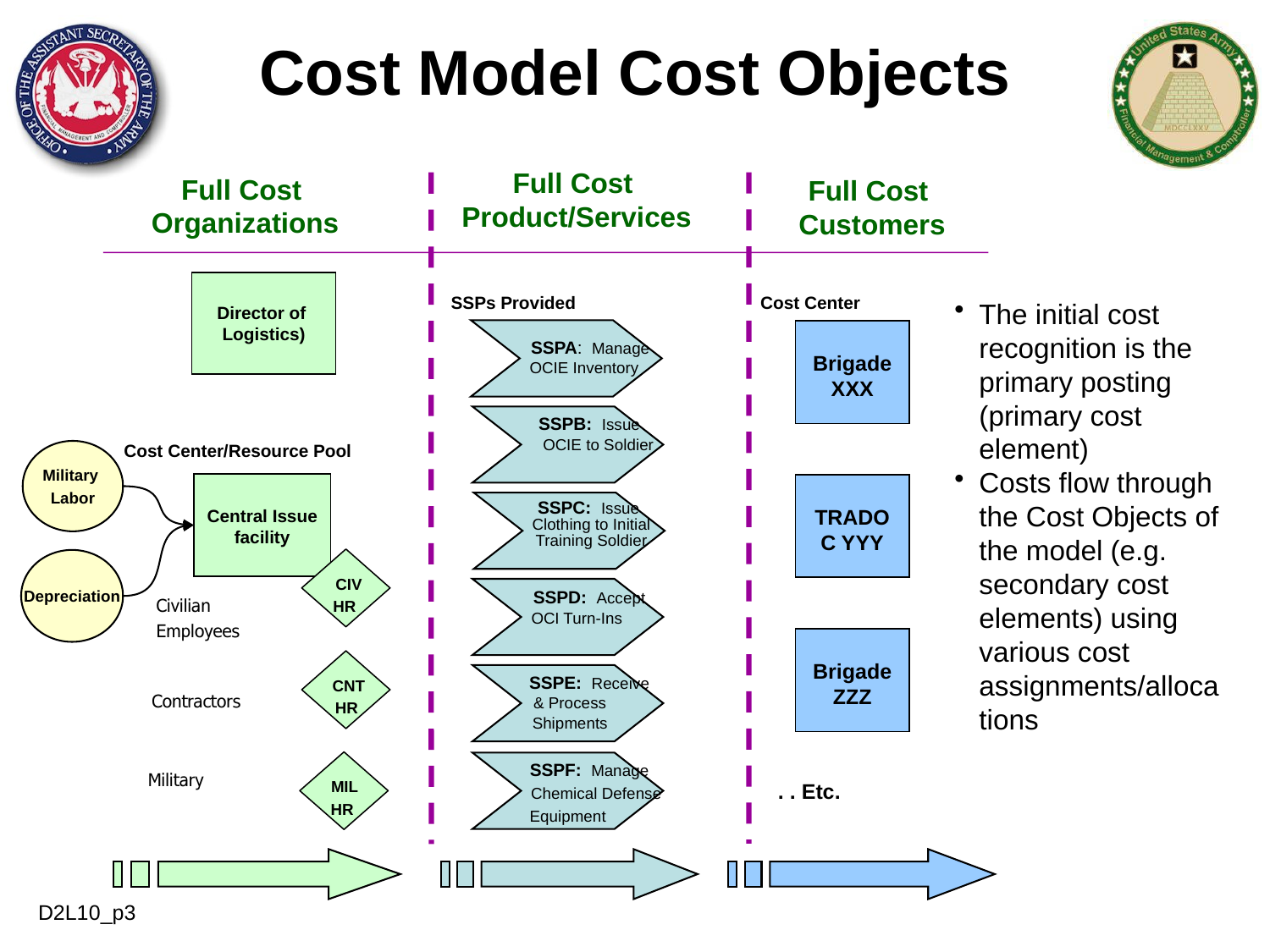

Cost Model Cost Objects
Full Cost
Product/Services
SSPs Provided

	SSPA:  Manage
        OCIE Inventory

	SSPB:  Issue
	   OCIE to Soldier

	SSPC:  Issue
           Clothing to Initial
          Training Soldier

	SSPD:  Accept
    OCI Turn-Ins

	SSPE:  Receive
  & Process
 Shipments

	SSPF:  Manage
	   Chemical Defense
Equipment

Full Cost
Organizations
Full Cost
Customers

Director of
Logistics)
Cost Center

Brigade XXX
Cost Center/Resource Pool
Military
Labor

Central Issue facility

TRADOC YYY

 CIV
HR
Depreciation
Civilian
Employees

Brigade ZZZ

 CNT
HR
Contractors

 MIL
HR
Military
. . Etc.

The initial cost recognition is the primary posting (primary cost element)
Costs flow through the Cost Objects of the model (e.g. secondary cost elements) using various cost assignments/allocations

D2L10_p3